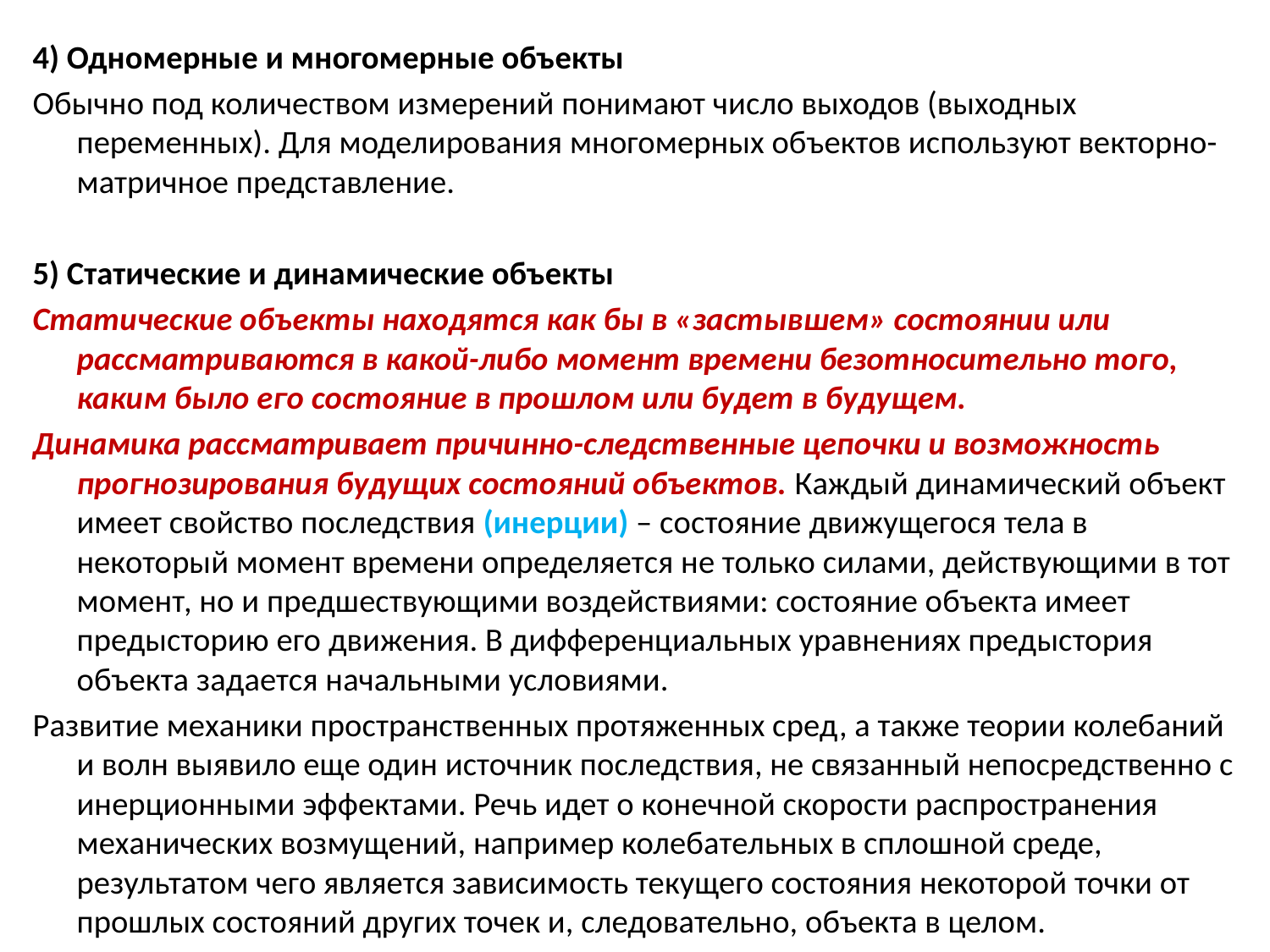

4) Одномерные и многомерные объекты
Обычно под количеством измерений понимают число выходов (выходных переменных). Для моделирования многомерных объектов используют векторно-матричное представление.

5) Статические и динамические объекты
Статические объекты находятся как бы в «застывшем» состоянии или рассматриваются в какой-либо момент времени безотносительно того, каким было его состояние в прошлом или будет в будущем.
Динамика рассматривает причинно-следственные цепочки и возможность прогнозирования будущих состояний объектов. Каждый динамический объект имеет свойство последствия (инерции) – состояние движущегося тела в некоторый момент времени определяется не только силами, действующими в тот момент, но и предшествующими воздействиями: состояние объекта имеет предысторию его движения. В дифференциальных уравнениях предыстория объекта задается начальными условиями.
Развитие механики пространственных протяженных сред, а также теории колебаний и волн выявило еще один источник последствия, не связанный непосредственно с инерционными эффектами. Речь идет о конечной скорости распространения механических возмущений, например колебательных в сплошной среде, результатом чего является зависимость текущего состояния некоторой точки от прошлых состояний других точек и, следовательно, объекта в целом.